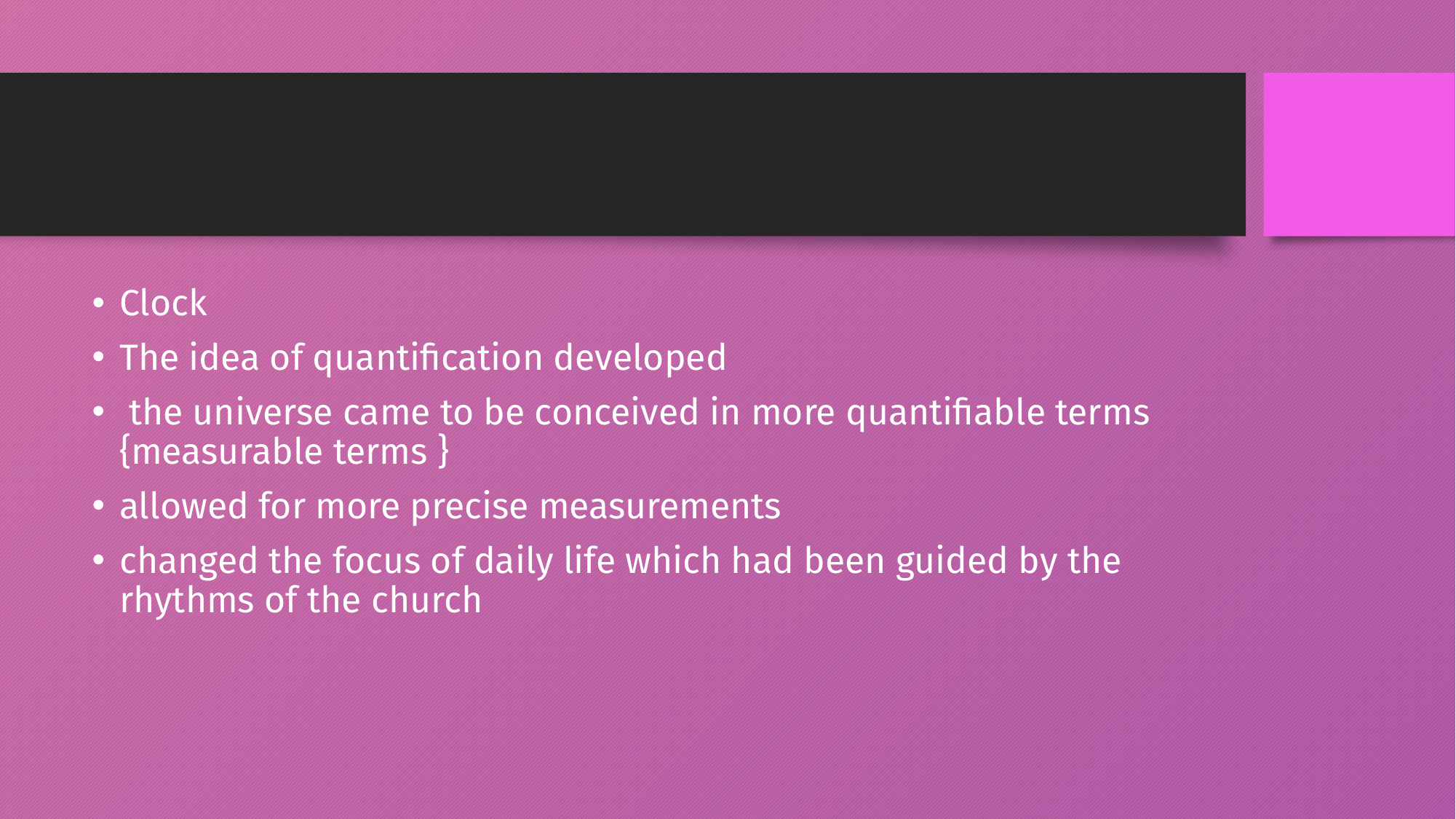

#
Clock
The idea of quantification developed
 the universe came to be conceived in more quantifiable terms {measurable terms }
allowed for more precise measurements
changed the focus of daily life which had been guided by the rhythms of the church